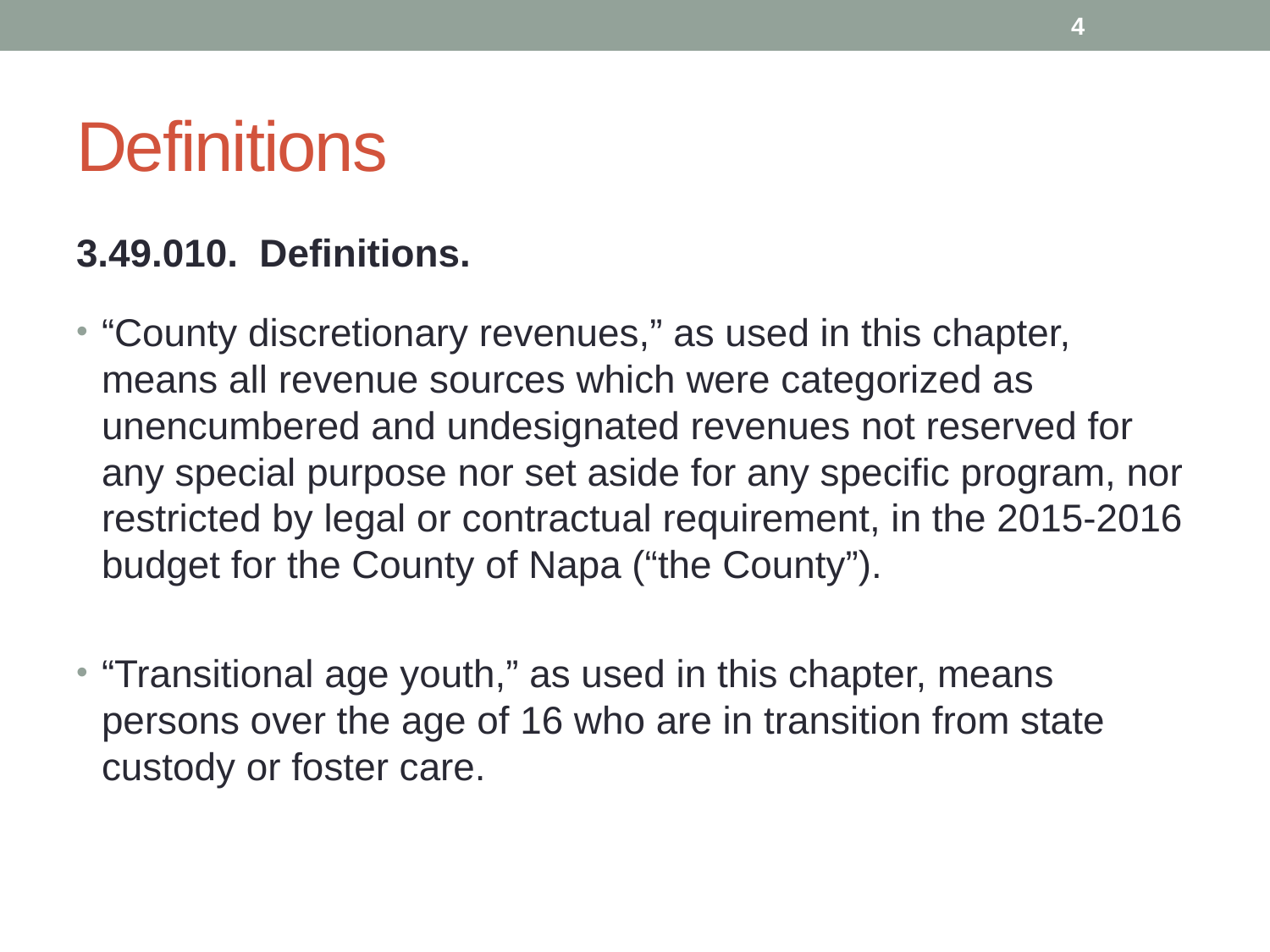

4
# Definitions
3.49.010.  Definitions.

“County discretionary revenues,” as used in this chapter, means all revenue sources which were categorized as unencumbered and undesignated revenues not reserved for any special purpose nor set aside for any specific program, nor restricted by legal or contractual requirement, in the 2015-2016 budget for the County of Napa (“the County”).

“Transitional age youth,” as used in this chapter, means persons over the age of 16 who are in transition from state custody or foster care.